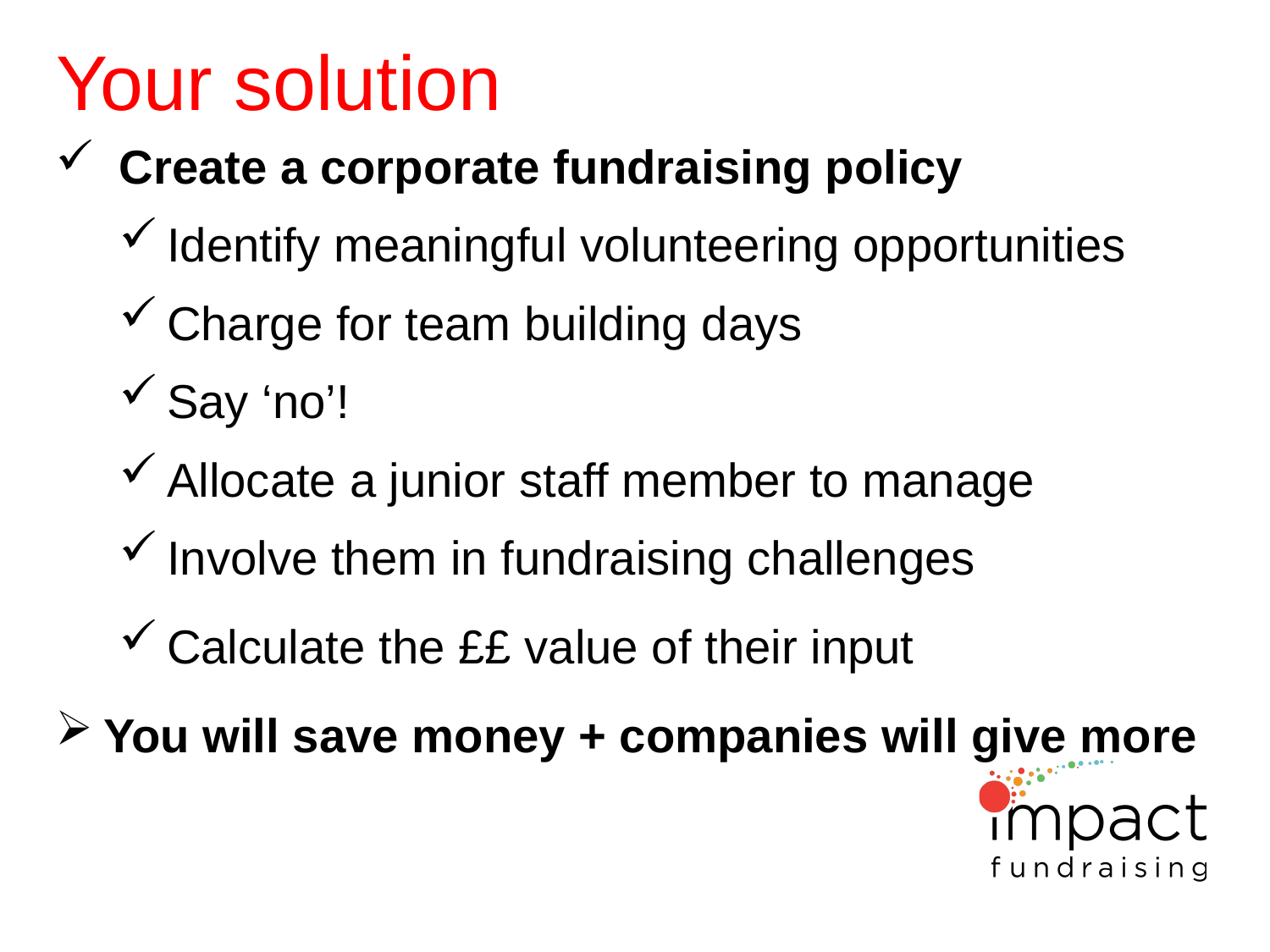

# Your solution
Create a corporate fundraising policy
Identify meaningful volunteering opportunities
Charge for team building days
Say ‘no’!
Allocate a junior staff member to manage
Involve them in fundraising challenges
Calculate the ££ value of their input
You will save money + companies will give more